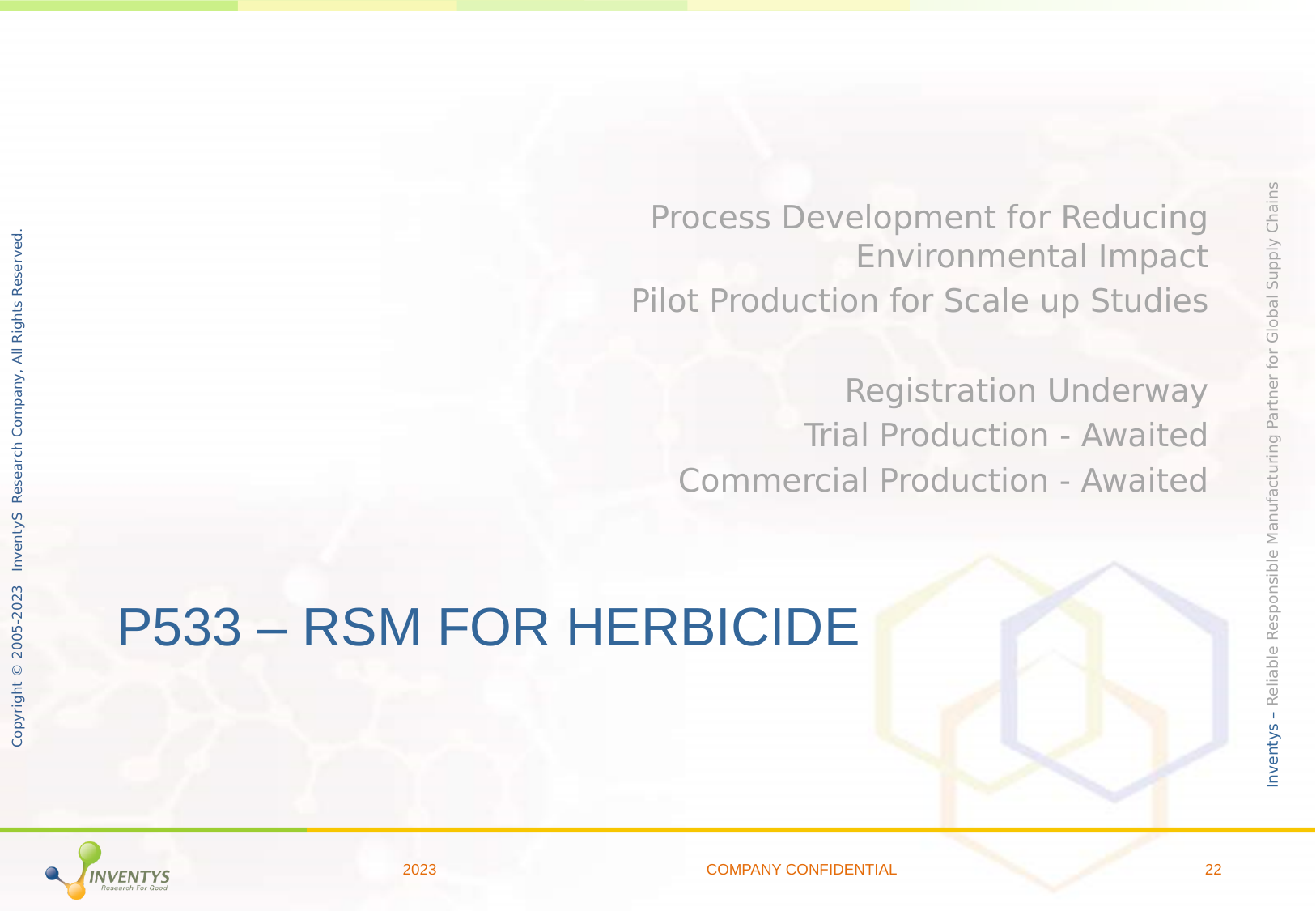

Process Development for Reducing Environmental Impact
Pilot Production for Scale up Studies

Registration Underway
Trial Production - Awaited
Commercial Production - Awaited
# P533 – RSM for Herbicide
2023
COMPANY CONFIDENTIAL
22